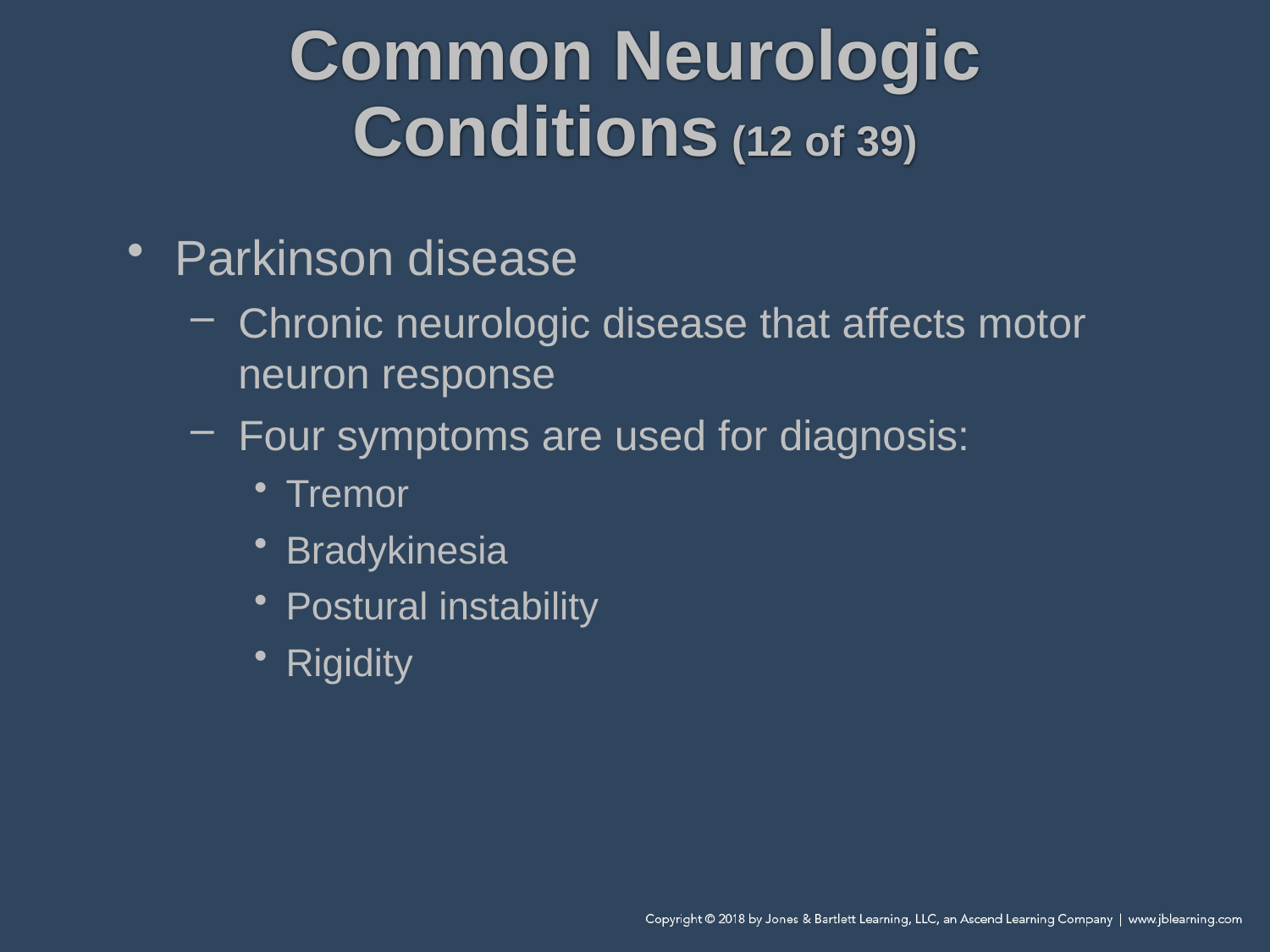

# Common Neurologic Conditions (12 of 39)
Parkinson disease
Chronic neurologic disease that affects motor neuron response
Four symptoms are used for diagnosis:
Tremor
Bradykinesia
Postural instability
Rigidity